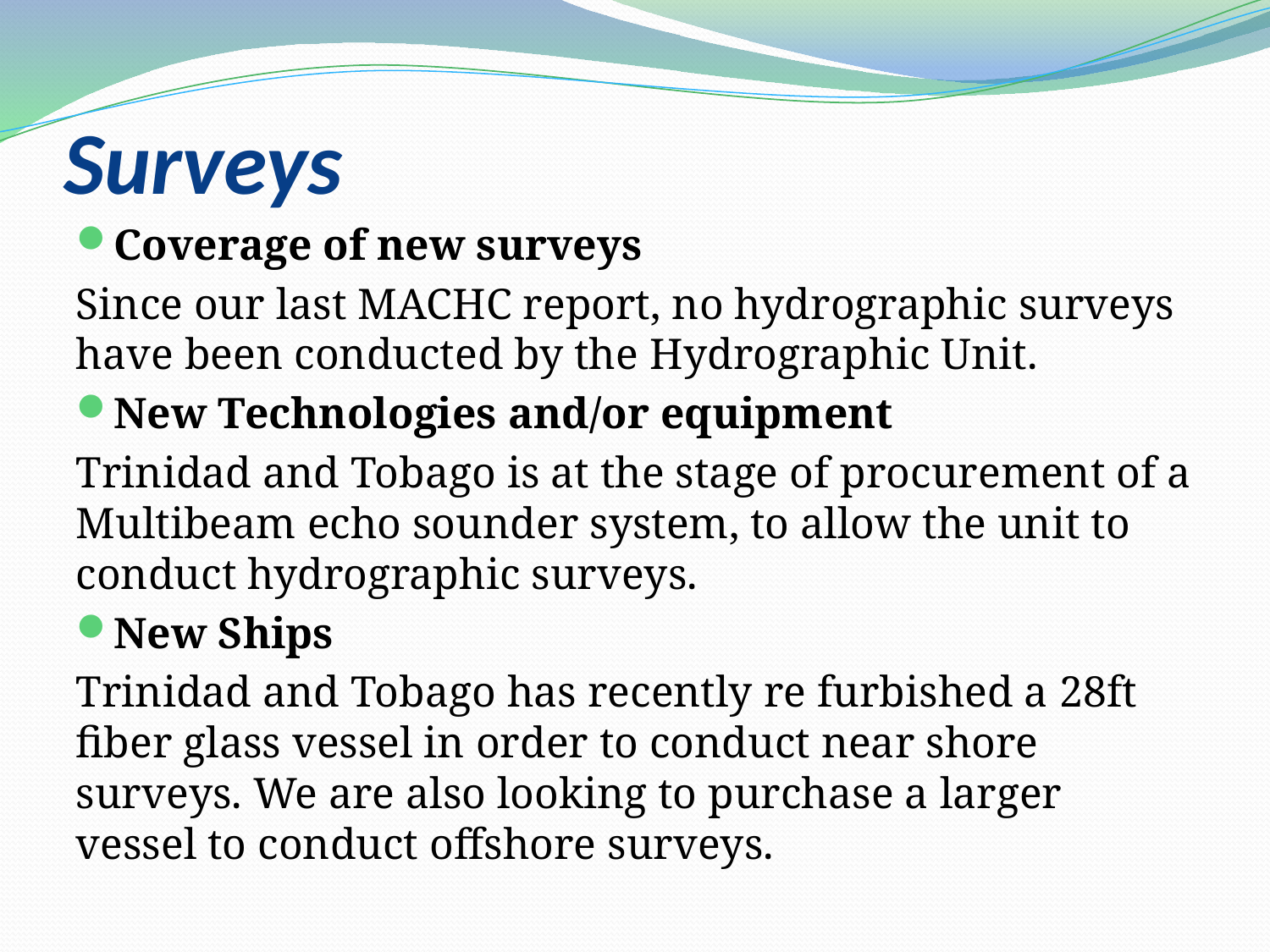

# Surveys
Coverage of new surveys
Since our last MACHC report, no hydrographic surveys have been conducted by the Hydrographic Unit.
New Technologies and/or equipment
Trinidad and Tobago is at the stage of procurement of a Multibeam echo sounder system, to allow the unit to conduct hydrographic surveys.
New Ships
Trinidad and Tobago has recently re furbished a 28ft fiber glass vessel in order to conduct near shore surveys. We are also looking to purchase a larger vessel to conduct offshore surveys.